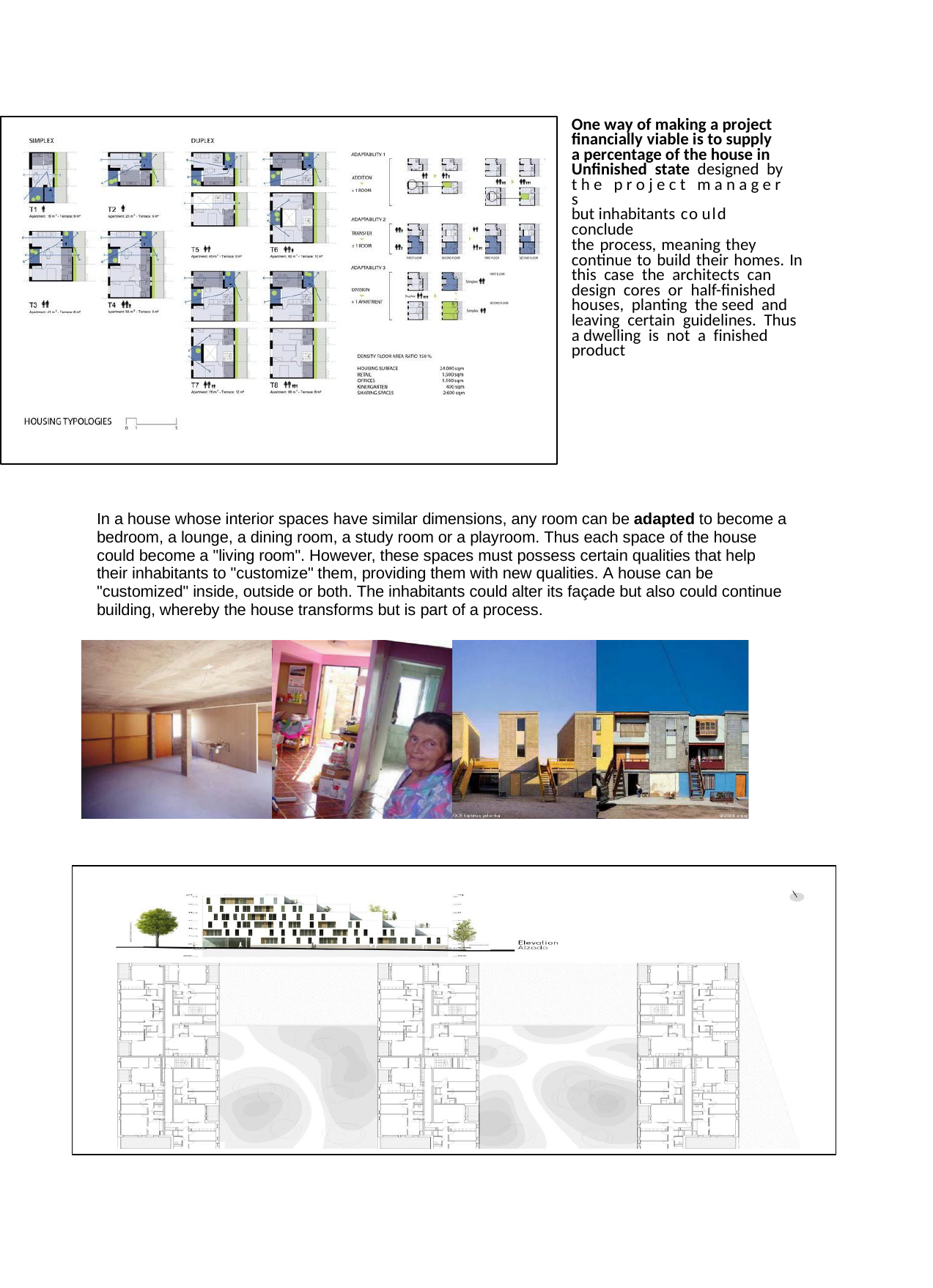

One way of making a project financially viable is to supply a percentage of the house in Unfinished  state  designed  by t h e   p r o j e c t   m a n a g e r s
but inhabitants co uld  conclude
the process, meaning they continue to build their homes. In this  case  the  architects  can design  cores  or  half-finished houses,  planting  the seed  and leaving  certain  guidelines.  Thus  a dwelling  is  not  a  finished  product

In a house whose interior spaces have similar dimensions, any room can be adapted to become a bedroom, a lounge, a dining room, a study room or a playroom. Thus each space of the house could become a "living room". However, these spaces must possess certain qualities that help  their inhabitants to "customize" them, providing them with new qualities. A house can be "customized" inside, outside or both. The inhabitants could alter its façade but also could continue building, whereby the house transforms but is part of a process.